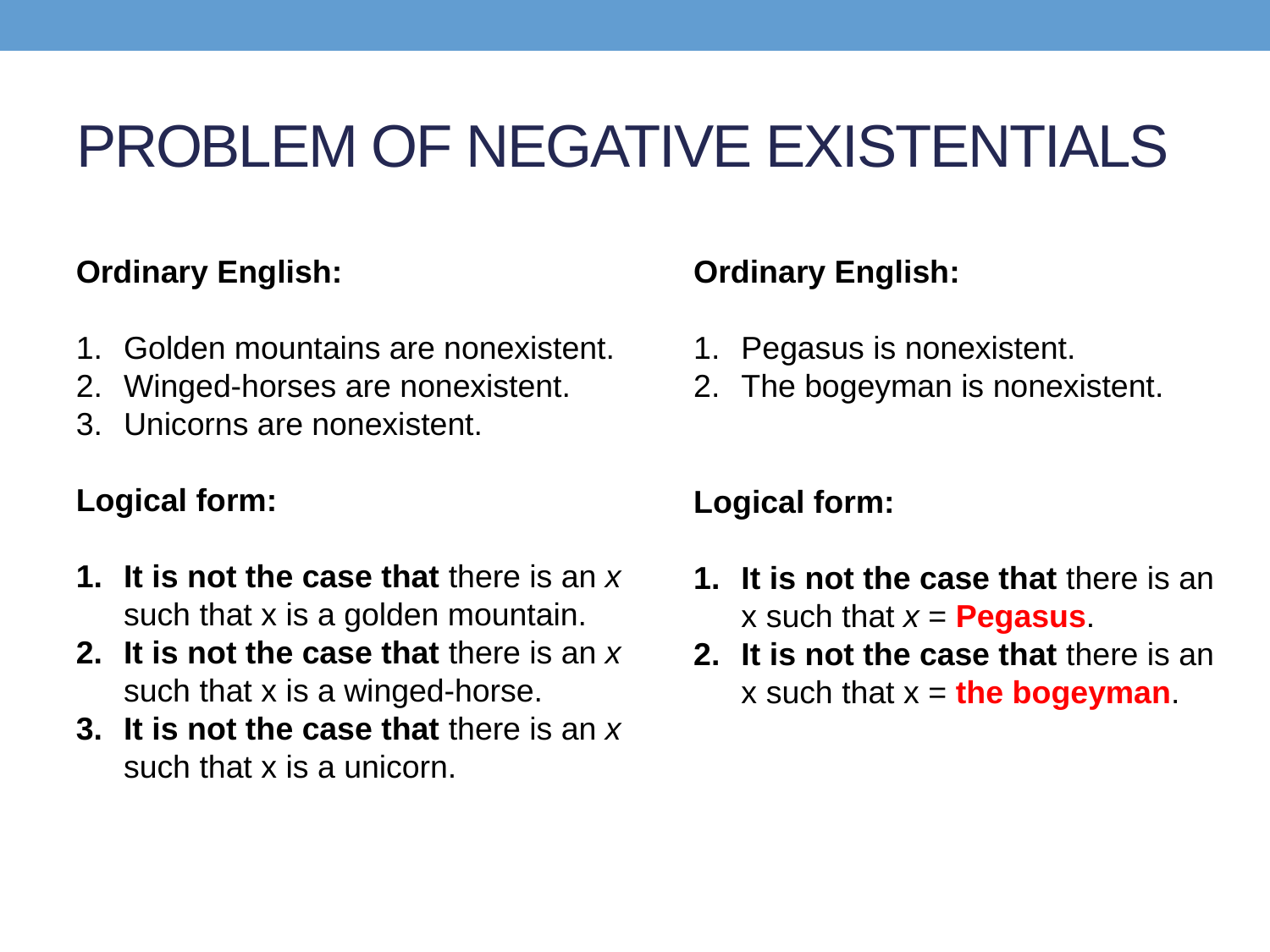

# PROBLEM OF NEGATIVE EXISTENTIALS
Ordinary English:

Golden mountains are nonexistent.
Winged-horses are nonexistent.
Unicorns are nonexistent.
Ordinary English:

Pegasus is nonexistent.
The bogeyman is nonexistent.
Logical form:

It is not the case that there is an x such that x is a golden mountain.
It is not the case that there is an x such that x is a winged-horse.
It is not the case that there is an x such that x is a unicorn.
Logical form:

It is not the case that there is an x such that x = Pegasus.
It is not the case that there is an x such that x = the bogeyman.